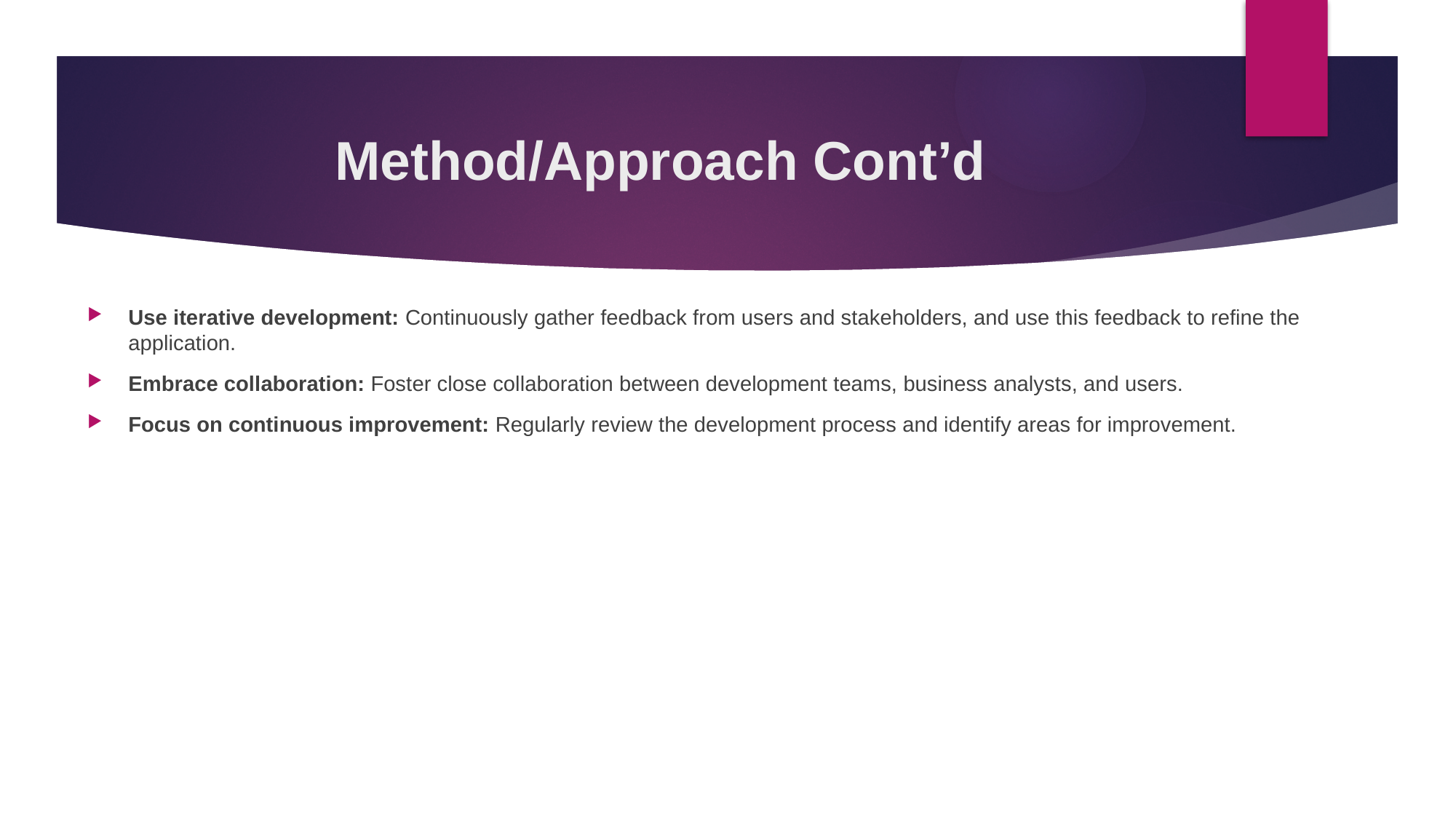

# Method/Approach Cont’d
Use iterative development: Continuously gather feedback from users and stakeholders, and use this feedback to refine the application.
Embrace collaboration: Foster close collaboration between development teams, business analysts, and users.
Focus on continuous improvement: Regularly review the development process and identify areas for improvement.